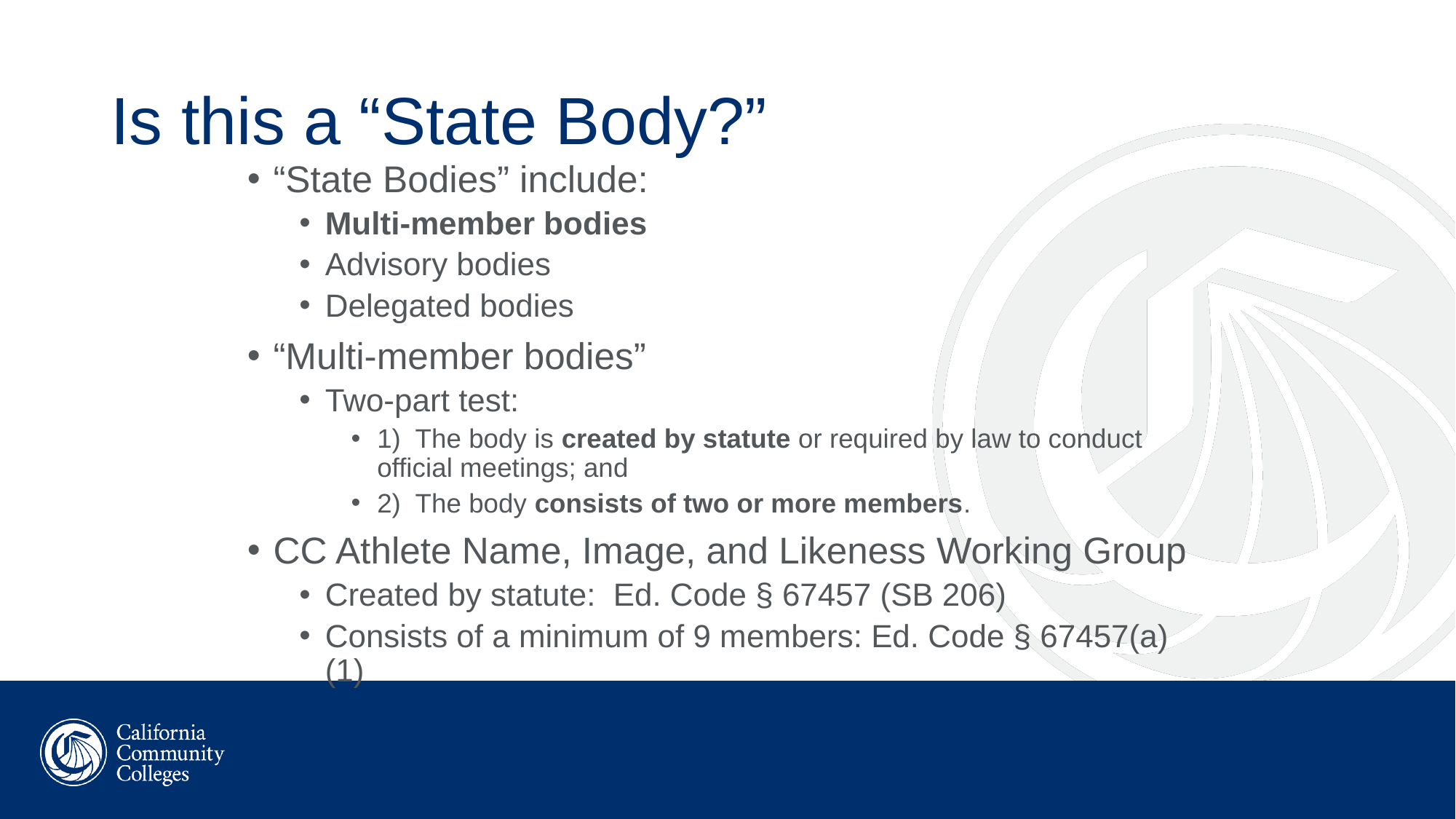

# Is this a “State Body?”
“State Bodies” include:
Multi-member bodies
Advisory bodies
Delegated bodies
“Multi-member bodies”
Two-part test:
1)  The body is created by statute or required by law to conduct official meetings; and
2)  The body consists of two or more members.
CC Athlete Name, Image, and Likeness Working Group
Created by statute:  Ed. Code § 67457 (SB 206)
Consists of a minimum of 9 members: Ed. Code § 67457(a)(1)